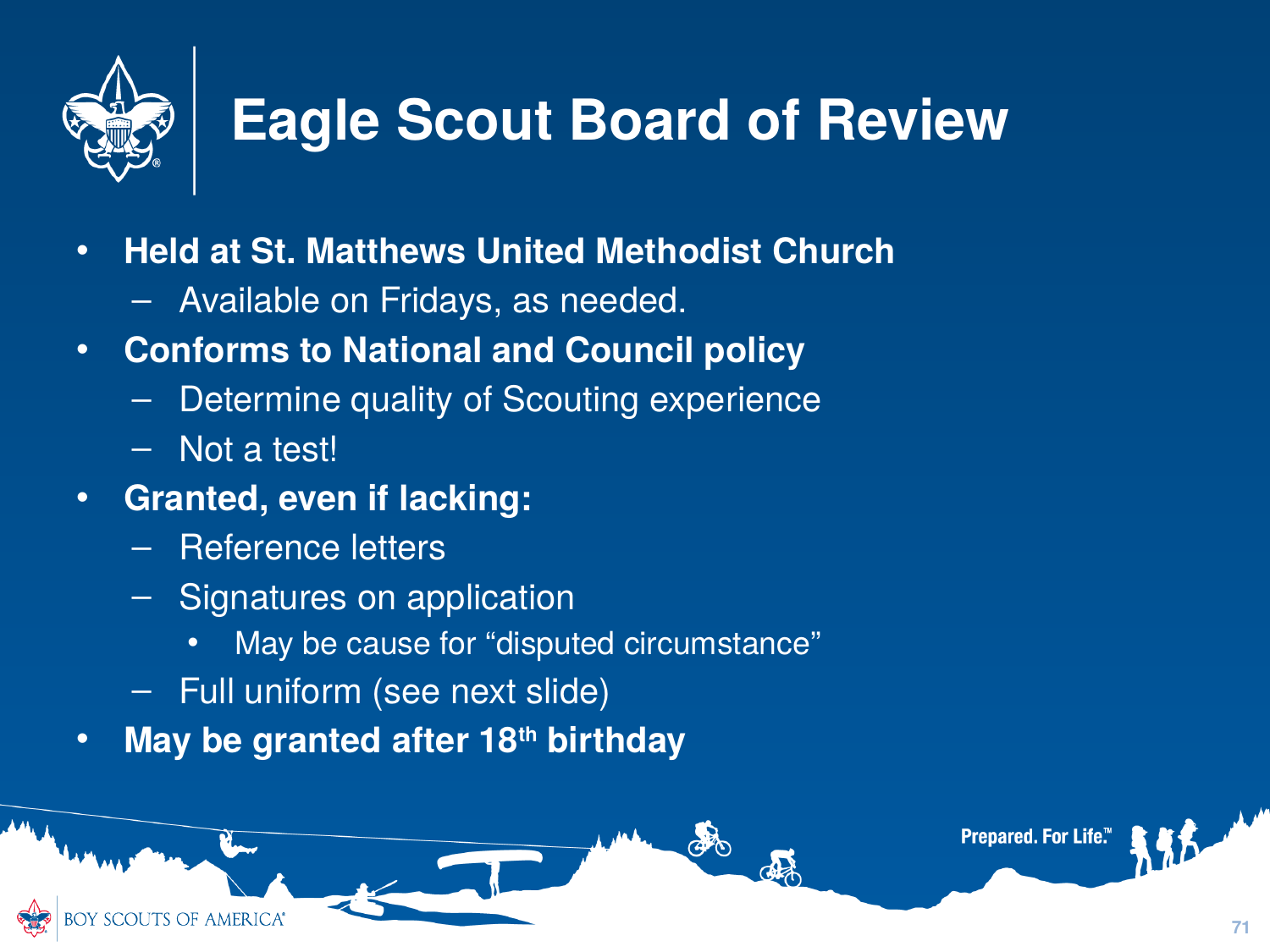

# Eagle Scout Board of Review
Held at St. Matthews United Methodist Church
Available on Fridays, as needed.
Conforms to National and Council policy
Determine quality of Scouting experience
Not a test!
Granted, even if lacking:
Reference letters
Signatures on application
May be cause for “disputed circumstance”
Full uniform (see next slide)
May be granted after 18th birthday

71